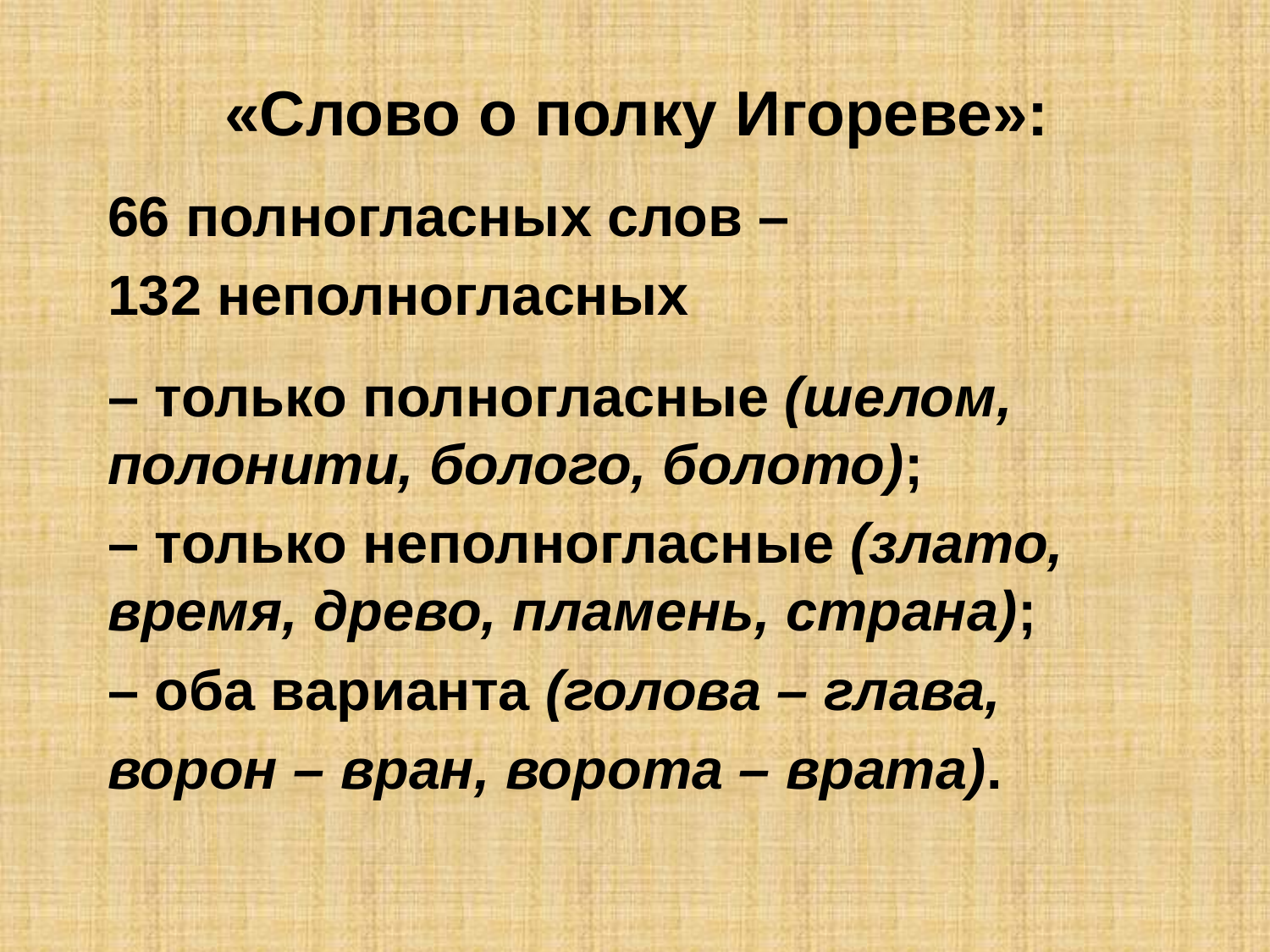

«Слово о полку Игореве»:

66 полногласных слов –
132 неполногласных

– только полногласные (шелом, полонити, болого, болото);
– только неполногласные (злато, время, древо, пламень, страна);
– оба варианта (голова – глава,
ворон – вран, ворота – врата).